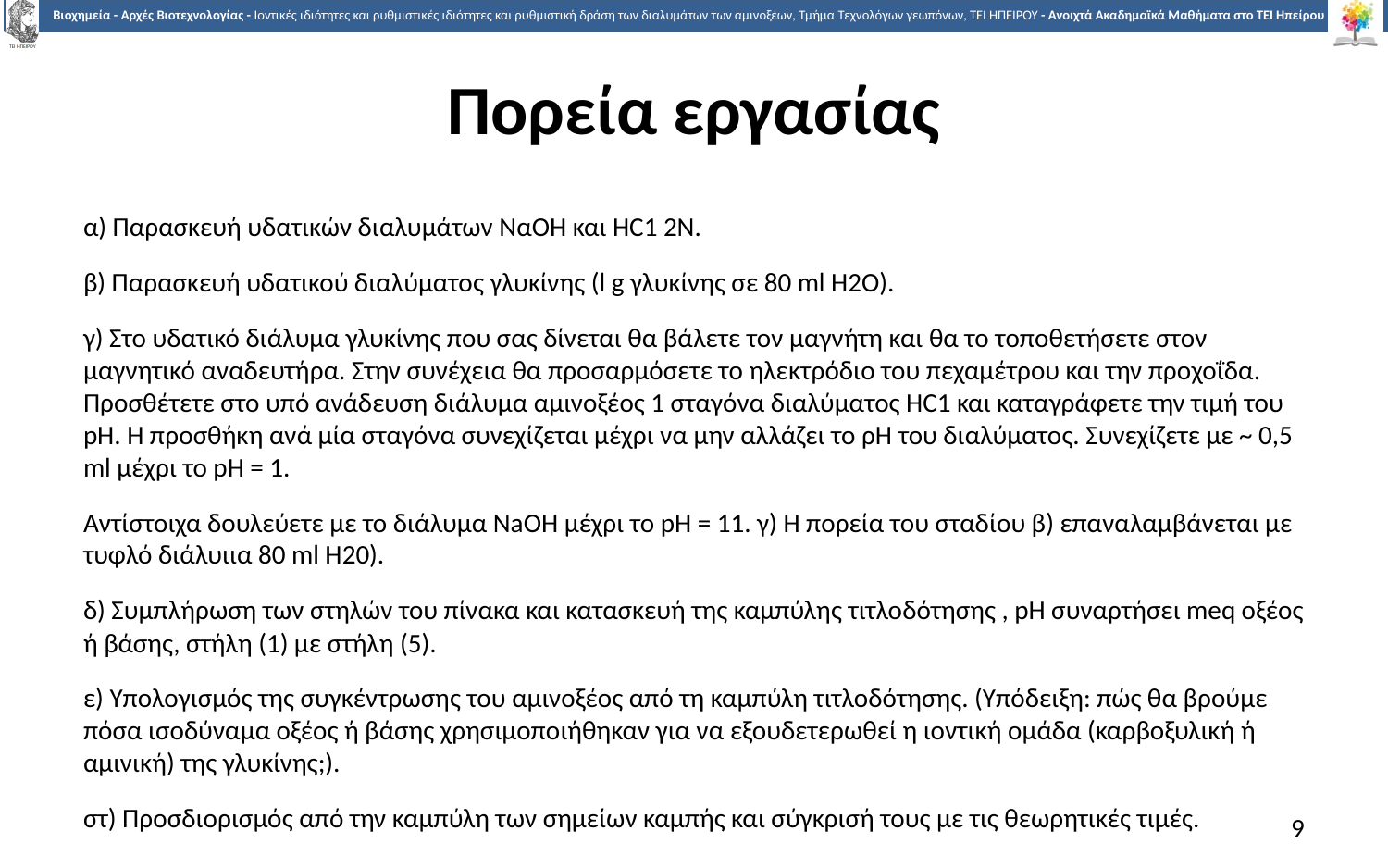

# Πορεία εργασίας
α) Παρασκευή υδατικών διαλυμάτων ΝαΟΗ και HC1 2Ν.
β) Παρασκευή υδατικού διαλύματος γλυκίνης (l g γλυκίνης σε 80 ml Η2Ο).
γ) Στο υδατικό διάλυμα γλυκίνης που σας δίνεται θα βάλετε τον μαγνήτη και θα το τοποθετήσετε στον μαγνητικό αναδευτήρα. Στην συνέχεια θα προσαρμόσετε το ηλεκτρόδιο του πεχαμέτρου και την προχοΐδα. Προσθέτετε στο υπό ανάδευση διάλυμα αμινοξέος 1 σταγόνα διαλύματος HC1 και καταγράφετε την τιμή του pΗ. Η προσθήκη ανά μία σταγόνα συνεχίζεται μέχρι να μην αλλάζει το ρΗ του διαλύματος. Συνεχίζετε με ~ 0,5 ml μέχρι το pΗ = 1.
Αντίστοιχα δουλεύετε με το διάλυμα NaOH μέχρι το pΗ = 11. γ) Η πορεία του σταδίου β) επαναλαμβάνεται με τυφλό διάλυιια 80 ml Η20).
δ) Συμπλήρωση των στηλών του πίνακα και κατασκευή της καμπύλης τιτλοδότησης , pΗ συναρτήσει meq οξέος ή βάσης, στήλη (1) με στήλη (5).
ε) Υπολογισμός της συγκέντρωσης του αμινοξέος από τη καμπύλη τιτλοδότησης. (Υπόδειξη: πώς θα βρούμε πόσα ισοδύναμα οξέος ή βάσης χρησιμοποιήθηκαν για να εξουδετερωθεί η ιοντική ομάδα (καρβοξυλική ή αμινική) της γλυκίνης;).
στ) Προσδιορισμός από την καμπύλη των σημείων καμπής και σύγκρισή τους με τις θεωρητικές τιμές.

9